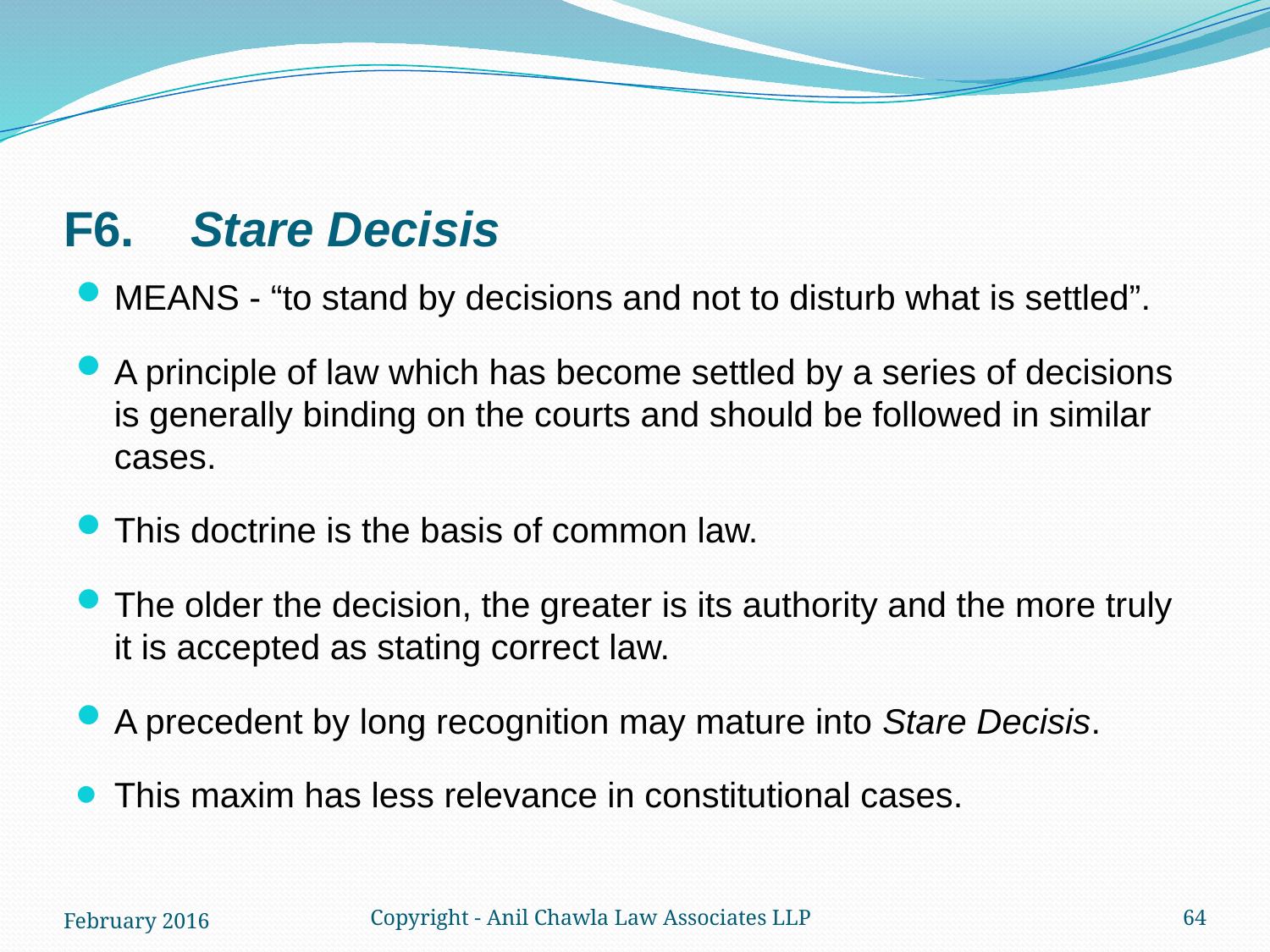

# F6.	Stare Decisis
MEANS - “to stand by decisions and not to disturb what is settled”.
A principle of law which has become settled by a series of decisions is generally binding on the courts and should be followed in similar cases.
This doctrine is the basis of common law.
The older the decision, the greater is its authority and the more truly it is accepted as stating correct law.
A precedent by long recognition may mature into Stare Decisis.
This maxim has less relevance in constitutional cases.
February 2016
Copyright - Anil Chawla Law Associates LLP
64